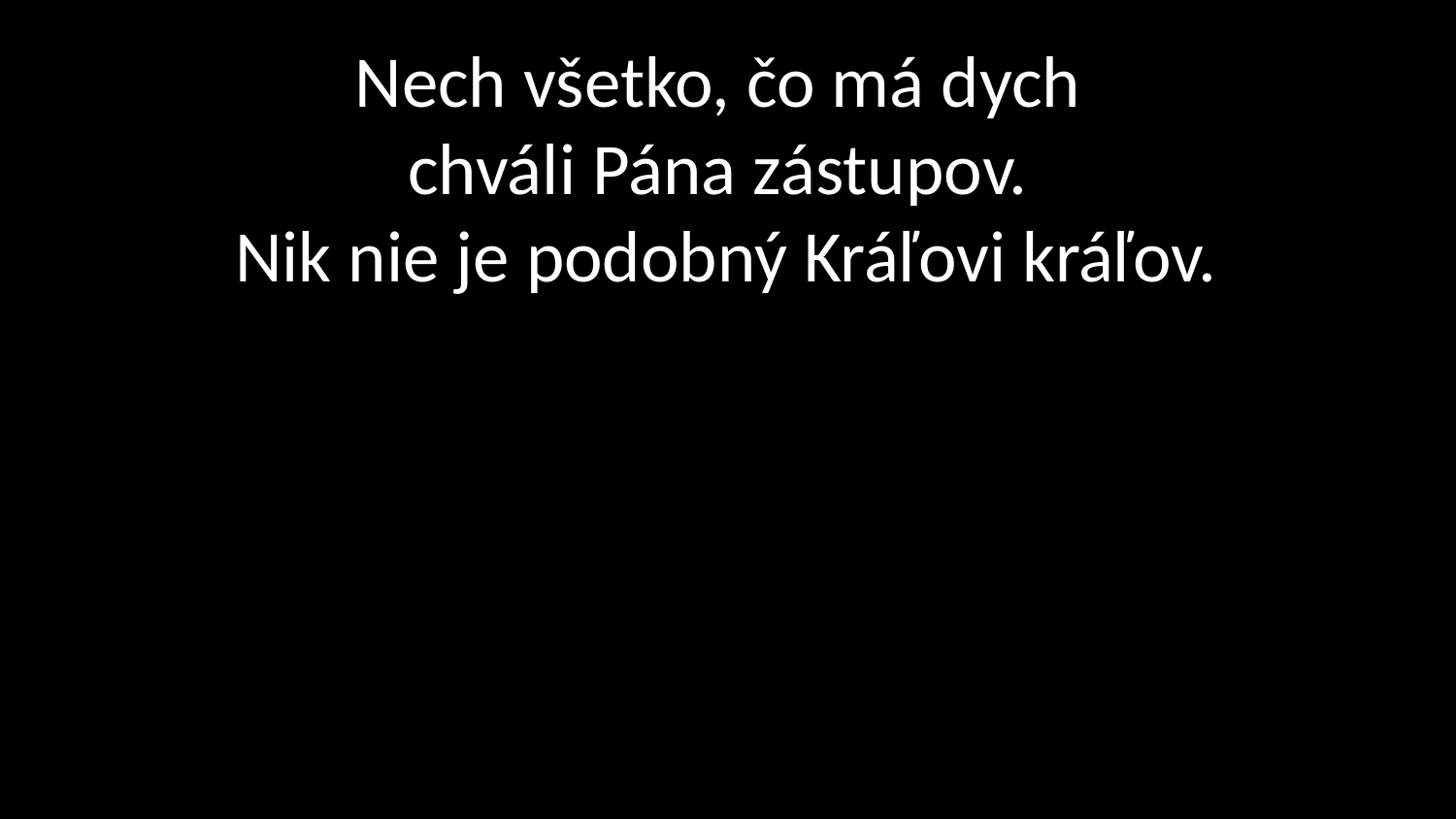

# Nech všetko, čo má dych chváli Pána zástupov. Nik nie je podobný Kráľovi kráľov.